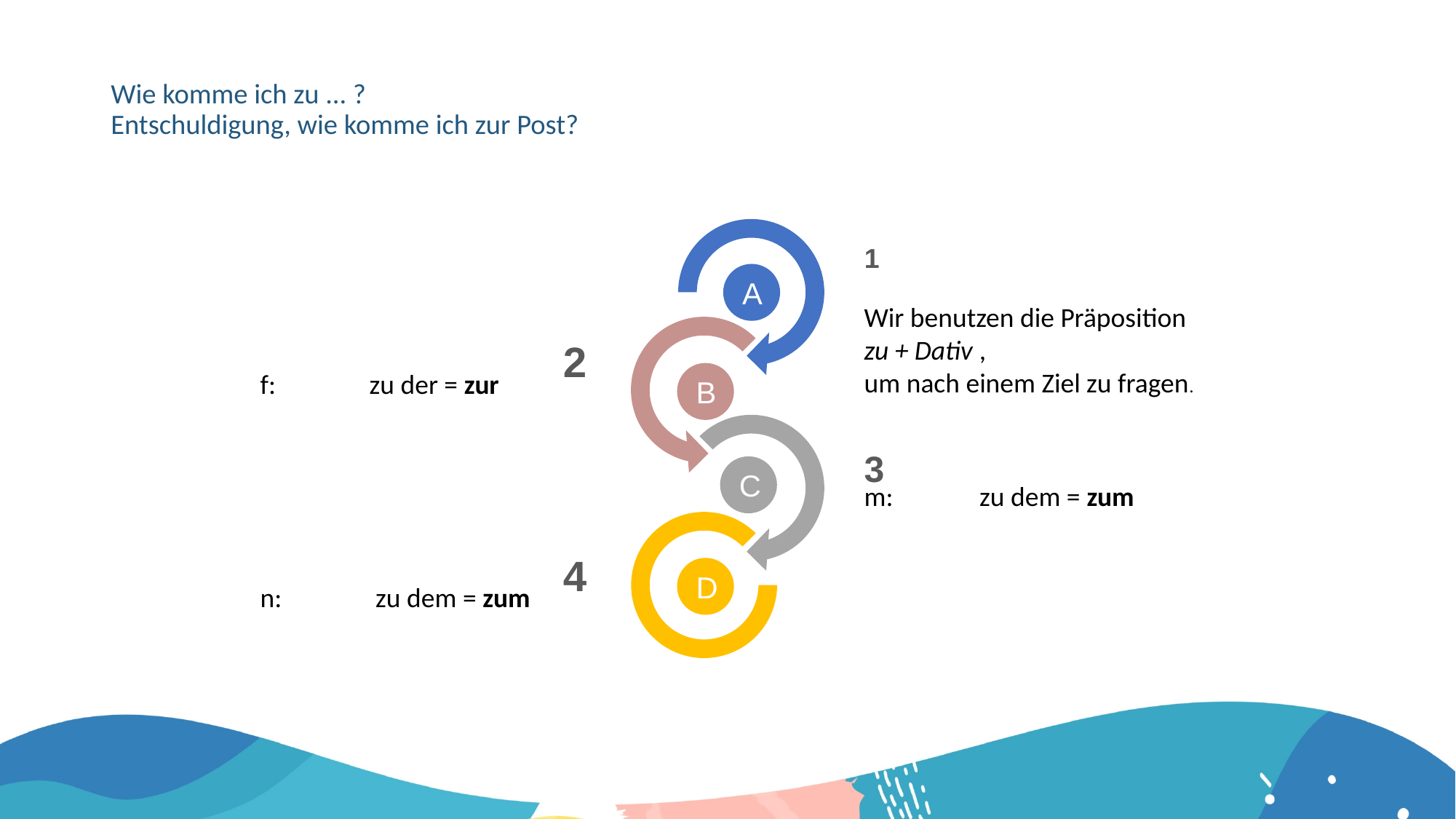

# Wie komme ich zu ... ? Entschuldigung, wie komme ich zur Post?

A

B

C

D

1
Wir benutzen die Präposition
zu + Dativ ,
um nach einem Ziel zu fragen.
2
f:	zu der = zur
3
m:	 zu dem = zum
4
n:	 zu dem = zum